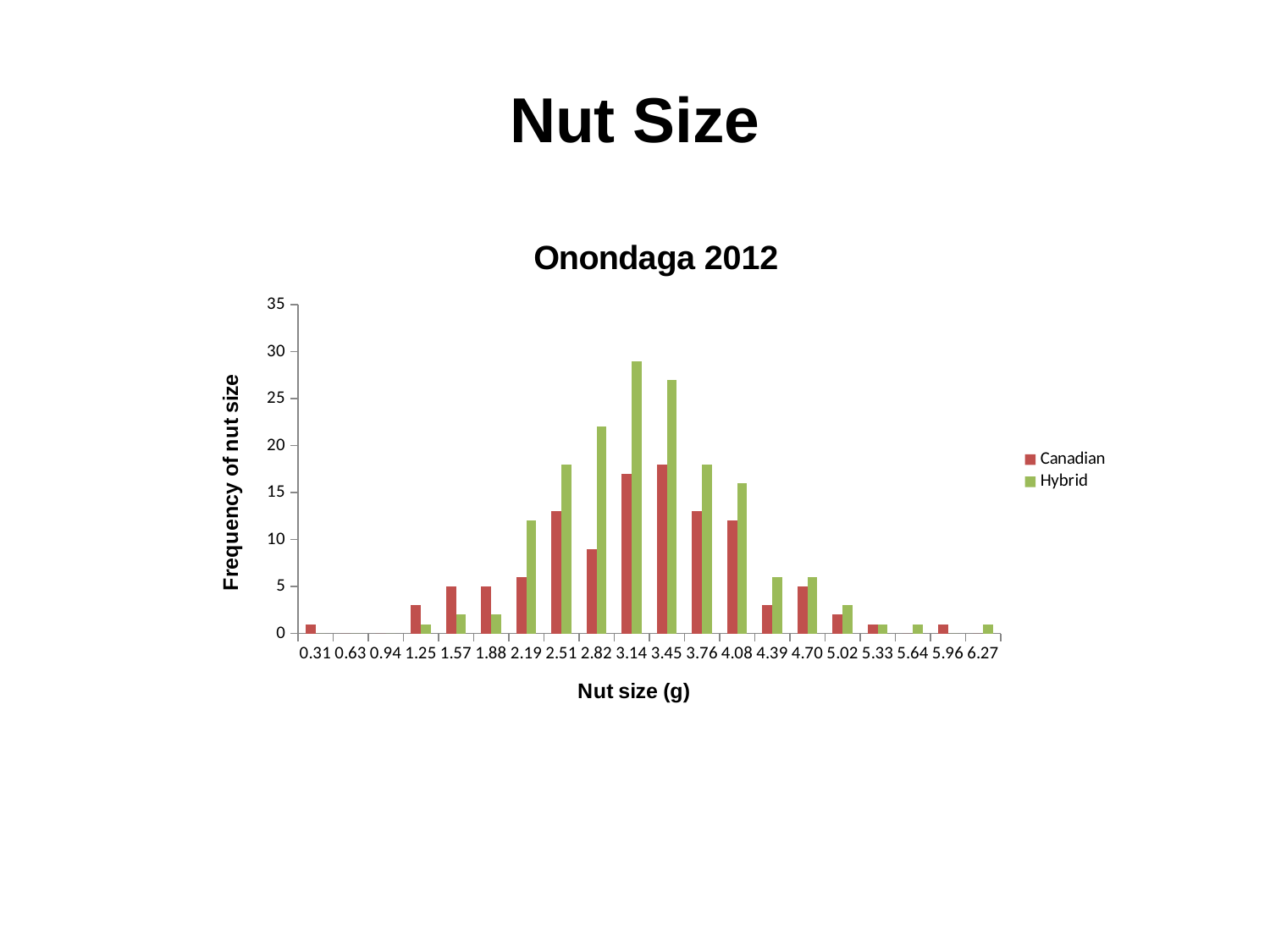

# Nut Size

### Chart: Onondaga 2012

| Category |  |  |
|---|---|---|
| 0.31350000000000006 | 1.0 | 0.0 |
| 0.62700000000000011 | 0.0 | 0.0 |
| 0.9405 | 0.0 | 0.0 |
| 1.254 | 3.0 | 1.0 |
| 1.5674999999999997 | 5.0 | 2.0 |
| 1.881 | 5.0 | 2.0 |
| 2.1945000000000001 | 6.0 | 12.0 |
| 2.508 | 13.0 | 18.0 |
| 2.8214999999999995 | 9.0 | 22.0 |
| 3.1349999999999998 | 17.0 | 29.0 |
| 3.4485000000000001 | 18.0 | 27.0 |
| 3.762 | 13.0 | 18.0 |
| 4.0754999999999999 | 12.0 | 16.0 |
| 4.3890000000000002 | 3.0 | 6.0 |
| 4.7024999999999997 | 5.0 | 6.0 |
| 5.016 | 2.0 | 3.0 |
| 5.3294999999999995 | 1.0 | 1.0 |
| 5.6429999999999989 | 0.0 | 1.0 |
| 5.9565000000000001 | 1.0 | 0.0 |
| 6.2700000000000005 | 0.0 | 1.0 |